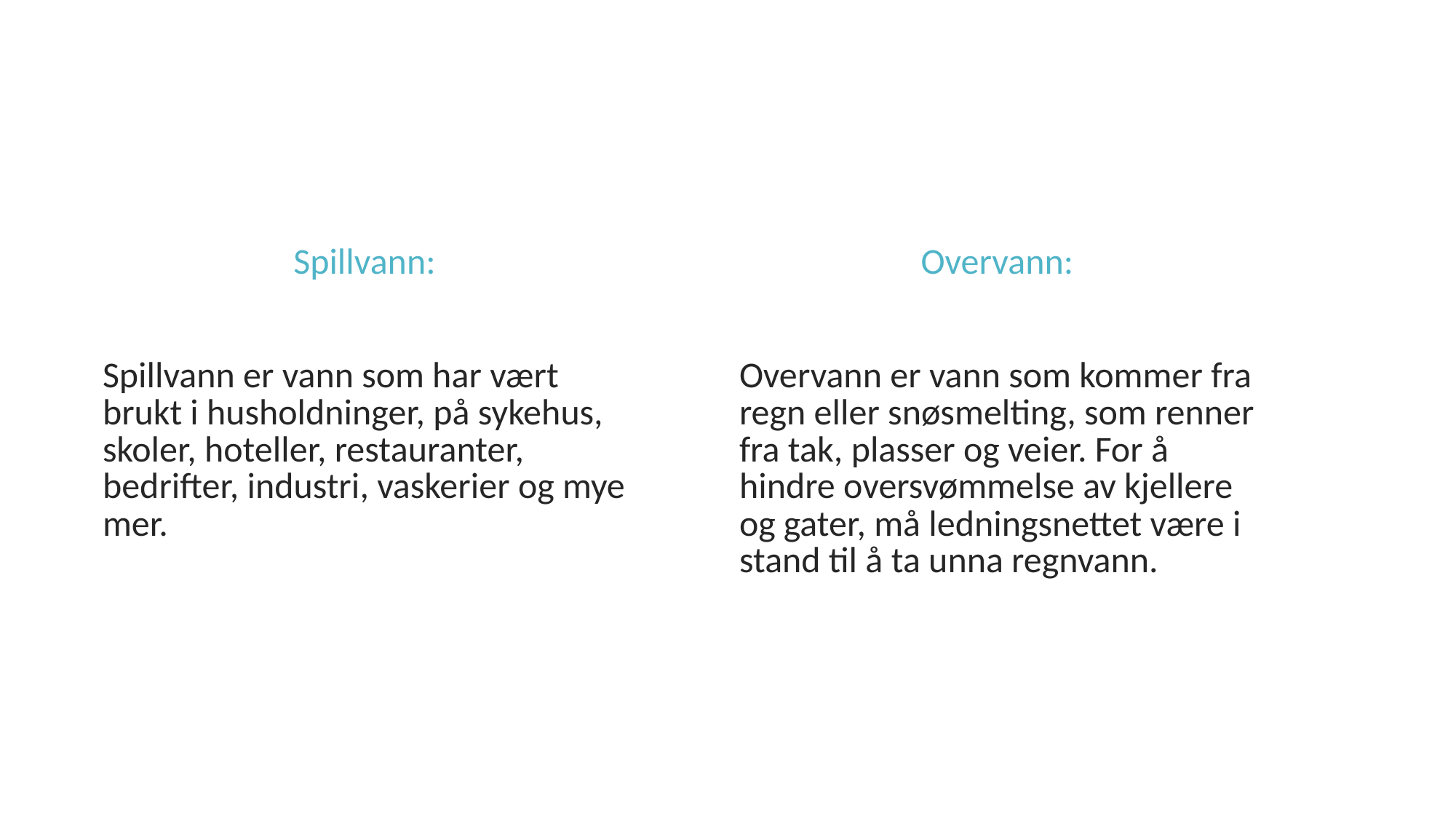

Spillvann:

Spillvann er vann som har vært brukt i husholdninger, på sykehus, skoler, hoteller, restauranter, bedrifter, industri, vaskerier og mye mer.
Overvann:

Overvann er vann som kommer fra regn eller snøsmelting, som renner fra tak, plasser og veier. For å hindre oversvømmelse av kjellere og gater, må ledningsnettet være i stand til å ta unna regnvann.